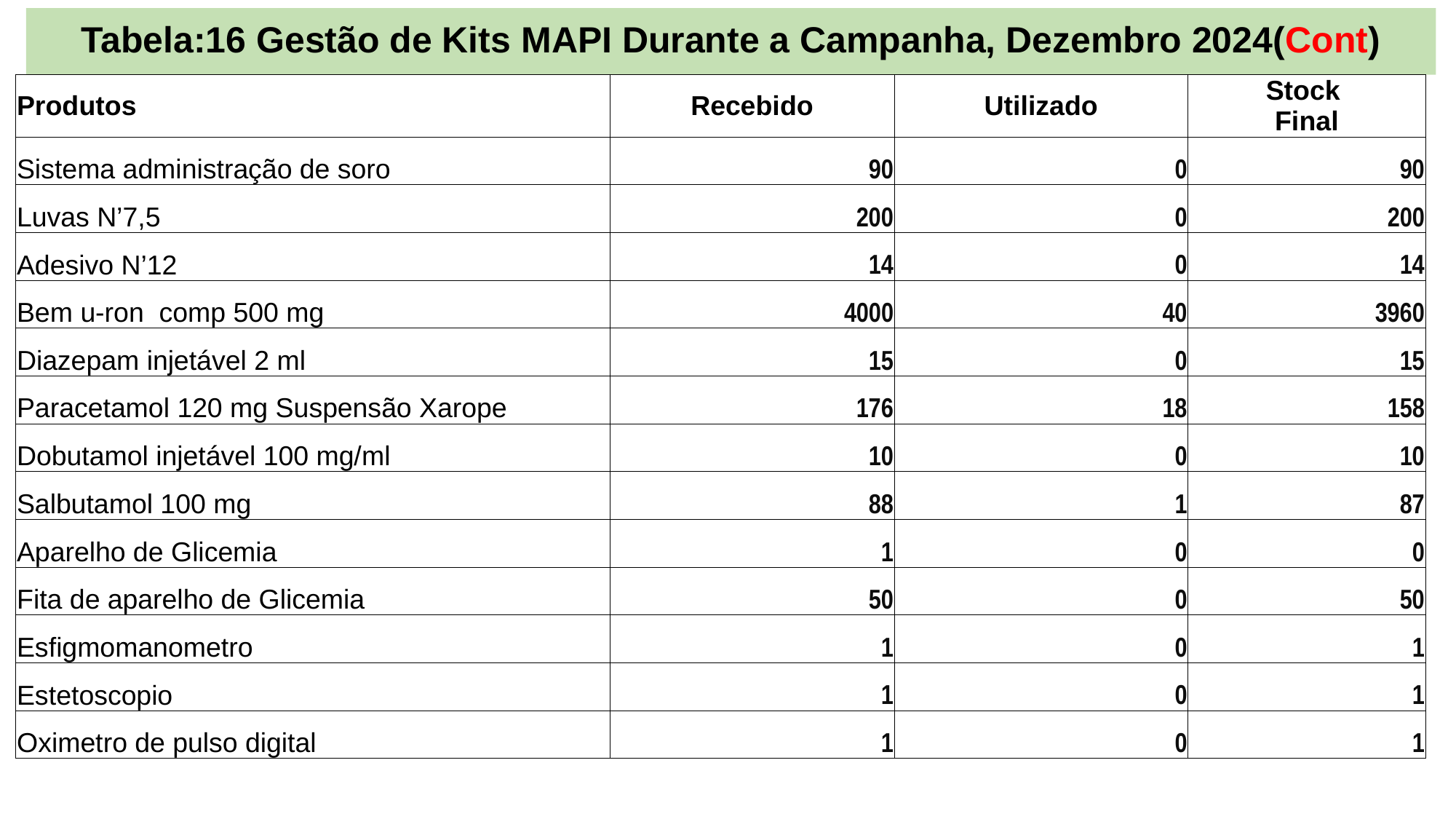

# Tabela:16 Gestão de Kits MAPI Durante a Campanha, Dezembro 2024(Cont)
| Produtos | Recebido | Utilizado | Stock Final |
| --- | --- | --- | --- |
| Sistema administração de soro | 90 | 0 | 90 |
| Luvas N’7,5 | 200 | 0 | 200 |
| Adesivo N’12 | 14 | 0 | 14 |
| Bem u-ron comp 500 mg | 4000 | 40 | 3960 |
| Diazepam injetável 2 ml | 15 | 0 | 15 |
| Paracetamol 120 mg Suspensão Xarope | 176 | 18 | 158 |
| Dobutamol injetável 100 mg/ml | 10 | 0 | 10 |
| Salbutamol 100 mg | 88 | 1 | 87 |
| Aparelho de Glicemia | 1 | 0 | 0 |
| Fita de aparelho de Glicemia | 50 | 0 | 50 |
| Esfigmomanometro | 1 | 0 | 1 |
| Estetoscopio | 1 | 0 | 1 |
| Oximetro de pulso digital | 1 | 0 | 1 |